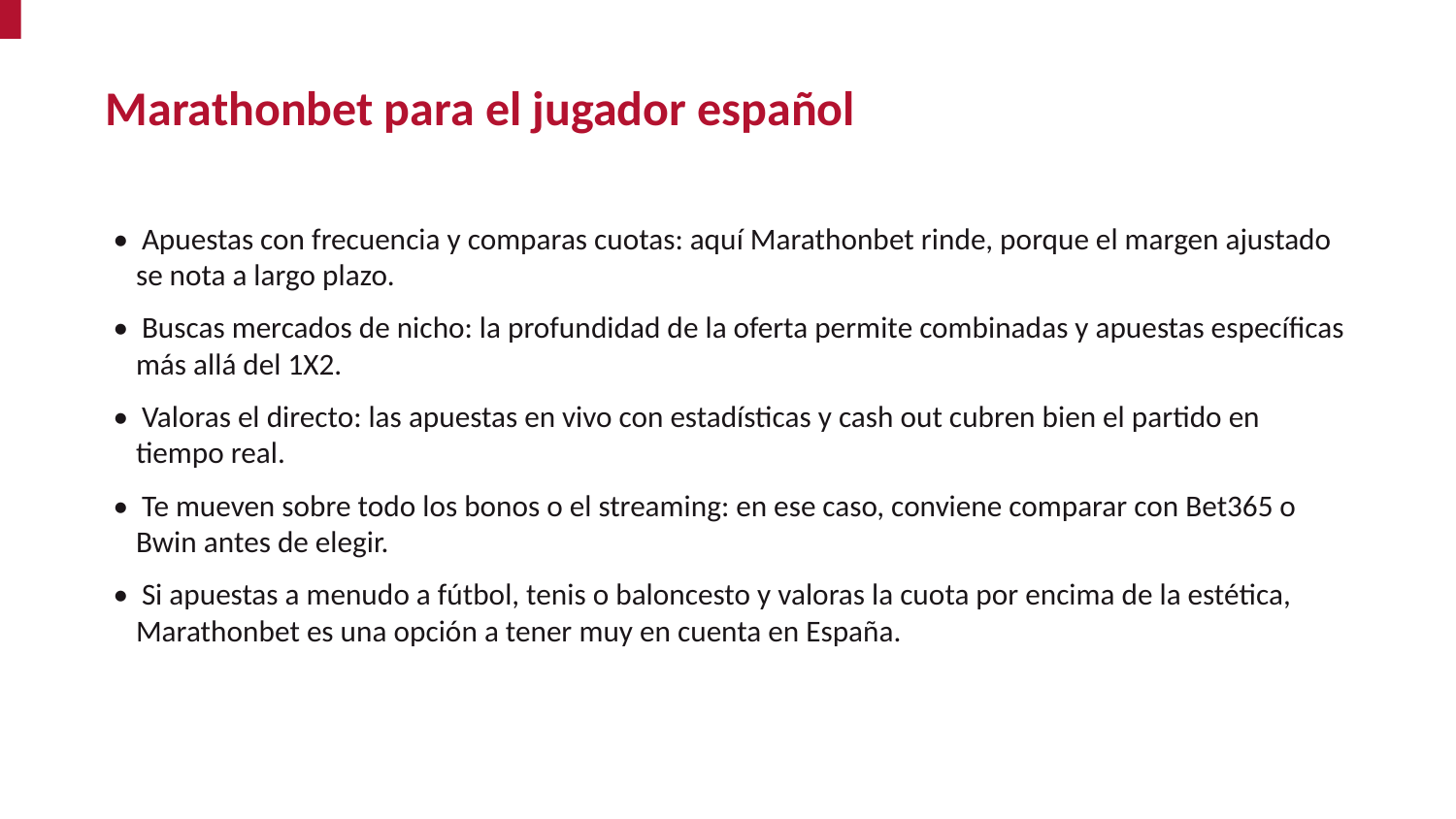

Marathonbet para el jugador español
•  Apuestas con frecuencia y comparas cuotas: aquí Marathonbet rinde, porque el margen ajustado se nota a largo plazo.
•  Buscas mercados de nicho: la profundidad de la oferta permite combinadas y apuestas específicas más allá del 1X2.
•  Valoras el directo: las apuestas en vivo con estadísticas y cash out cubren bien el partido en tiempo real.
•  Te mueven sobre todo los bonos o el streaming: en ese caso, conviene comparar con Bet365 o Bwin antes de elegir.
•  Si apuestas a menudo a fútbol, tenis o baloncesto y valoras la cuota por encima de la estética, Marathonbet es una opción a tener muy en cuenta en España.